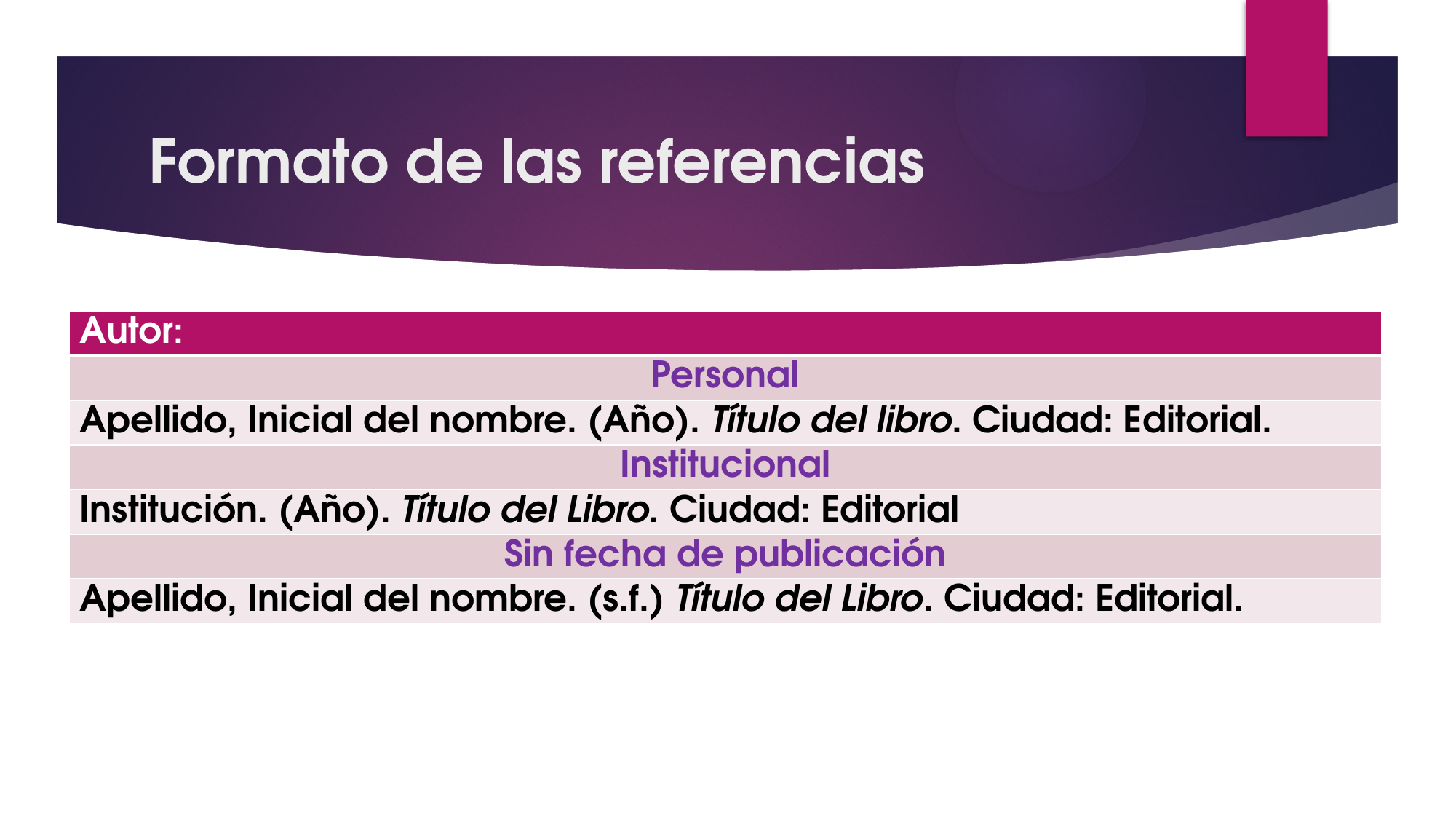

# Formato de las referencias
| Autor: |
| --- |
| Personal |
| Apellido, Inicial del nombre. (Año). Título del libro. Ciudad: Editorial. |
| Institucional |
| Institución. (Año). Título del Libro. Ciudad: Editorial |
| Sin fecha de publicación |
| Apellido, Inicial del nombre. (s.f.) Título del Libro. Ciudad: Editorial. |